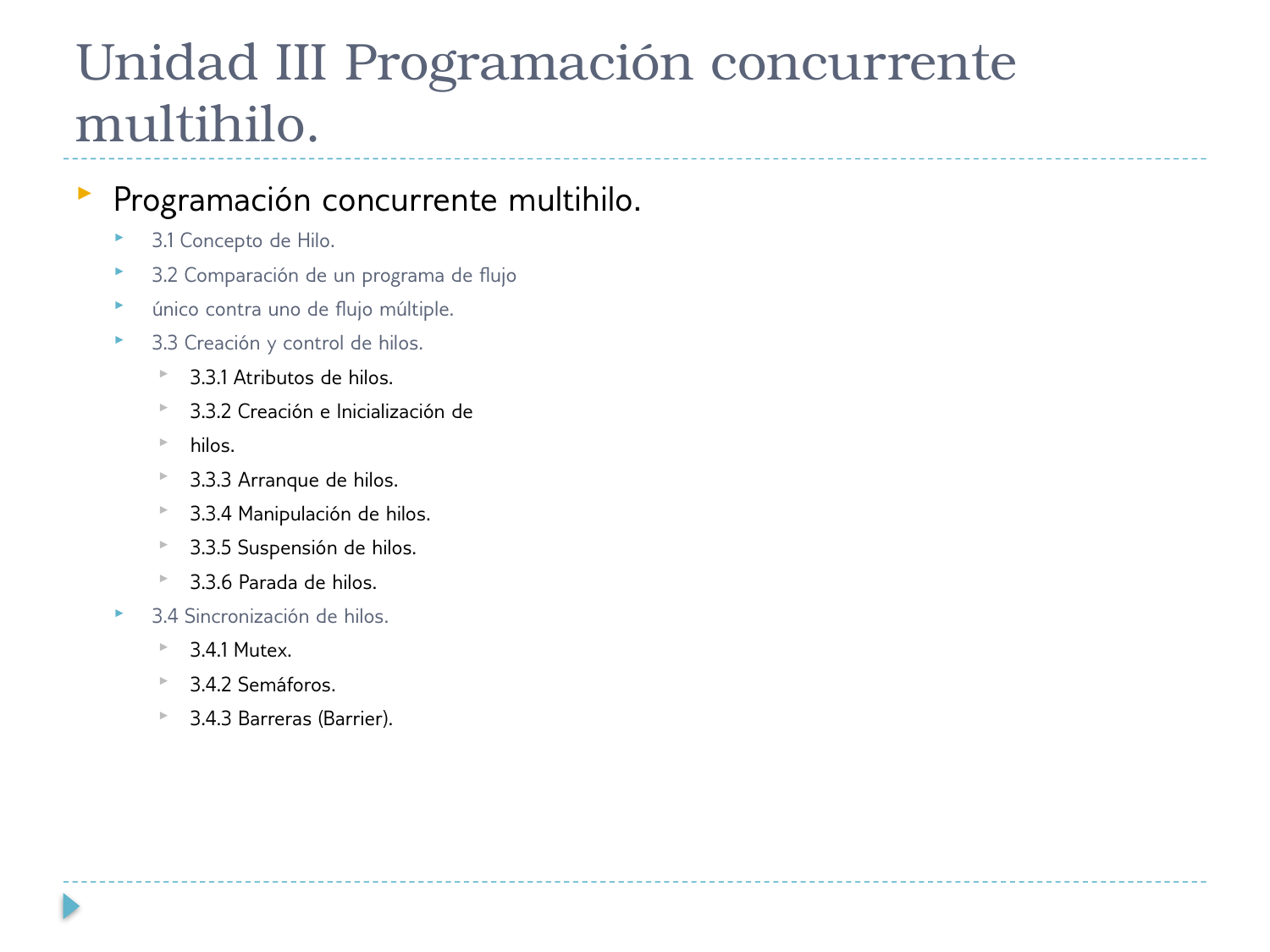

# Unidad III Programación concurrente multihilo.
Programación concurrente multihilo.
3.1 Concepto de Hilo.
3.2 Comparación de un programa de flujo
único contra uno de flujo múltiple.
3.3 Creación y control de hilos.
3.3.1 Atributos de hilos.
3.3.2 Creación e Inicialización de
hilos.
3.3.3 Arranque de hilos.
3.3.4 Manipulación de hilos.
3.3.5 Suspensión de hilos.
3.3.6 Parada de hilos.
3.4 Sincronización de hilos.
3.4.1 Mutex.
3.4.2 Semáforos.
3.4.3 Barreras (Barrier).